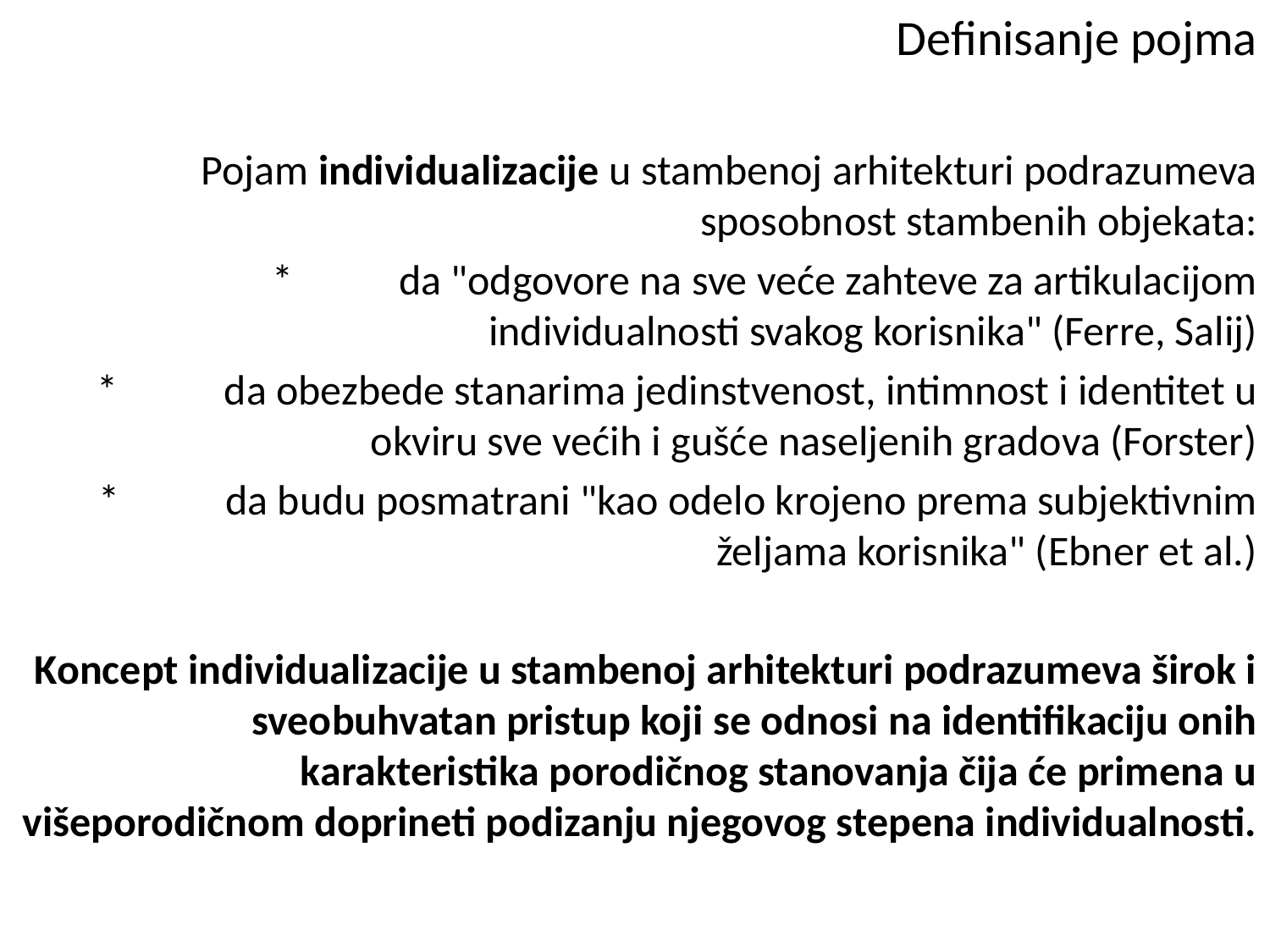

Definisanje pojma

Pojam individualizacije u stambenoj arhitekturi podrazumeva sposobnost stambenih objekata:
*	da "odgovore na sve veće zahteve za artikulacijom individualnosti svakog korisnika" (Ferre, Salij)
*	da obezbede stanarima jedinstvenost, intimnost i identitet u okviru sve većih i gušće naseljenih gradova (Forster)
*	da budu posmatrani "kao odelo krojeno prema subjektivnim željama korisnika" (Ebner et al.)

Koncept individualizacije u stambenoj arhitekturi podrazumeva širok i sveobuhvatan pristup koji se odnosi na identifikaciju onih karakteristika porodičnog stanovanja čija će primena u višeporodičnom doprineti podizanju njegovog stepena individualnosti.